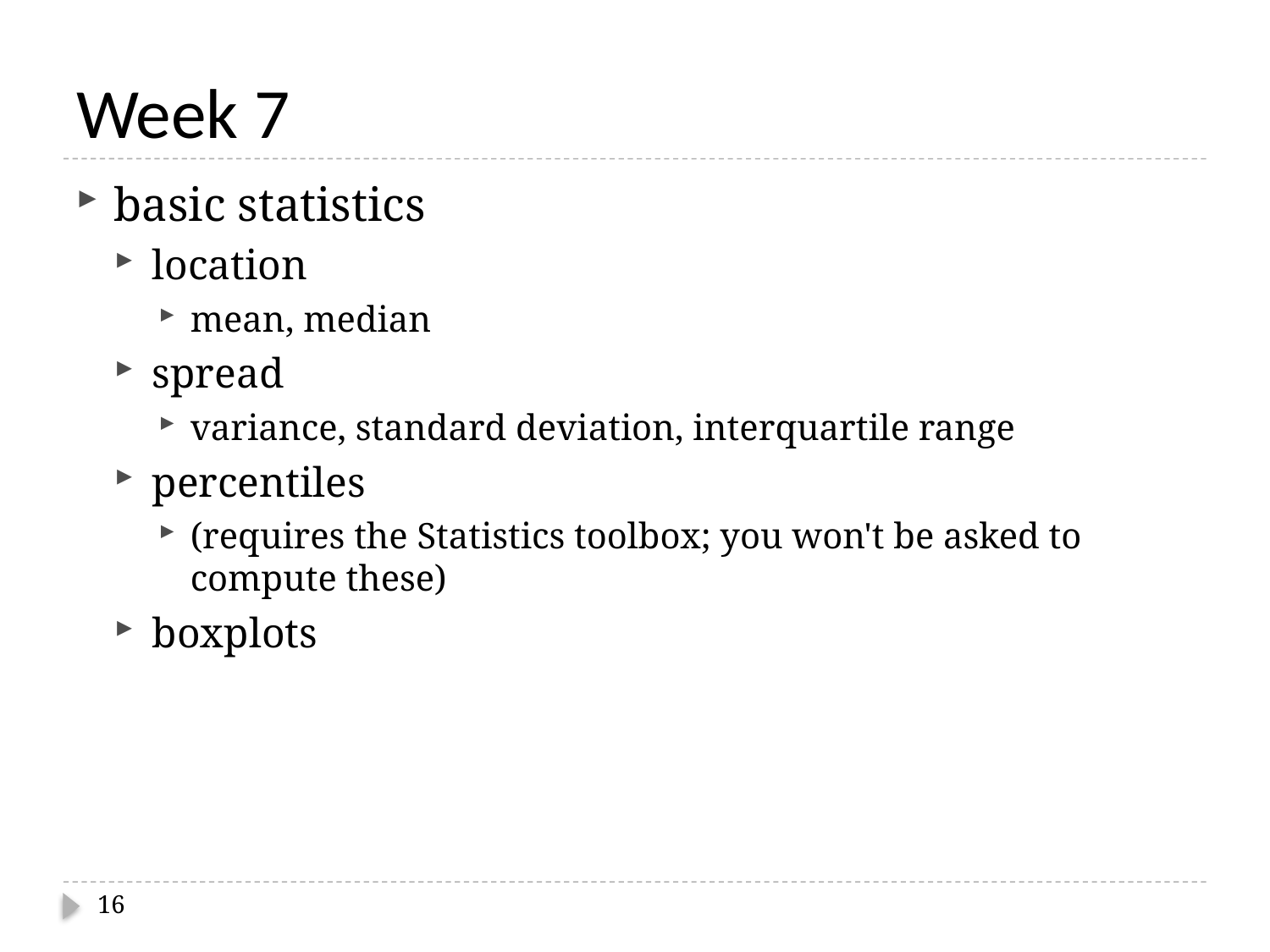

# Week 7
basic statistics
location
mean, median
spread
variance, standard deviation, interquartile range
percentiles
(requires the Statistics toolbox; you won't be asked to compute these)
boxplots

16